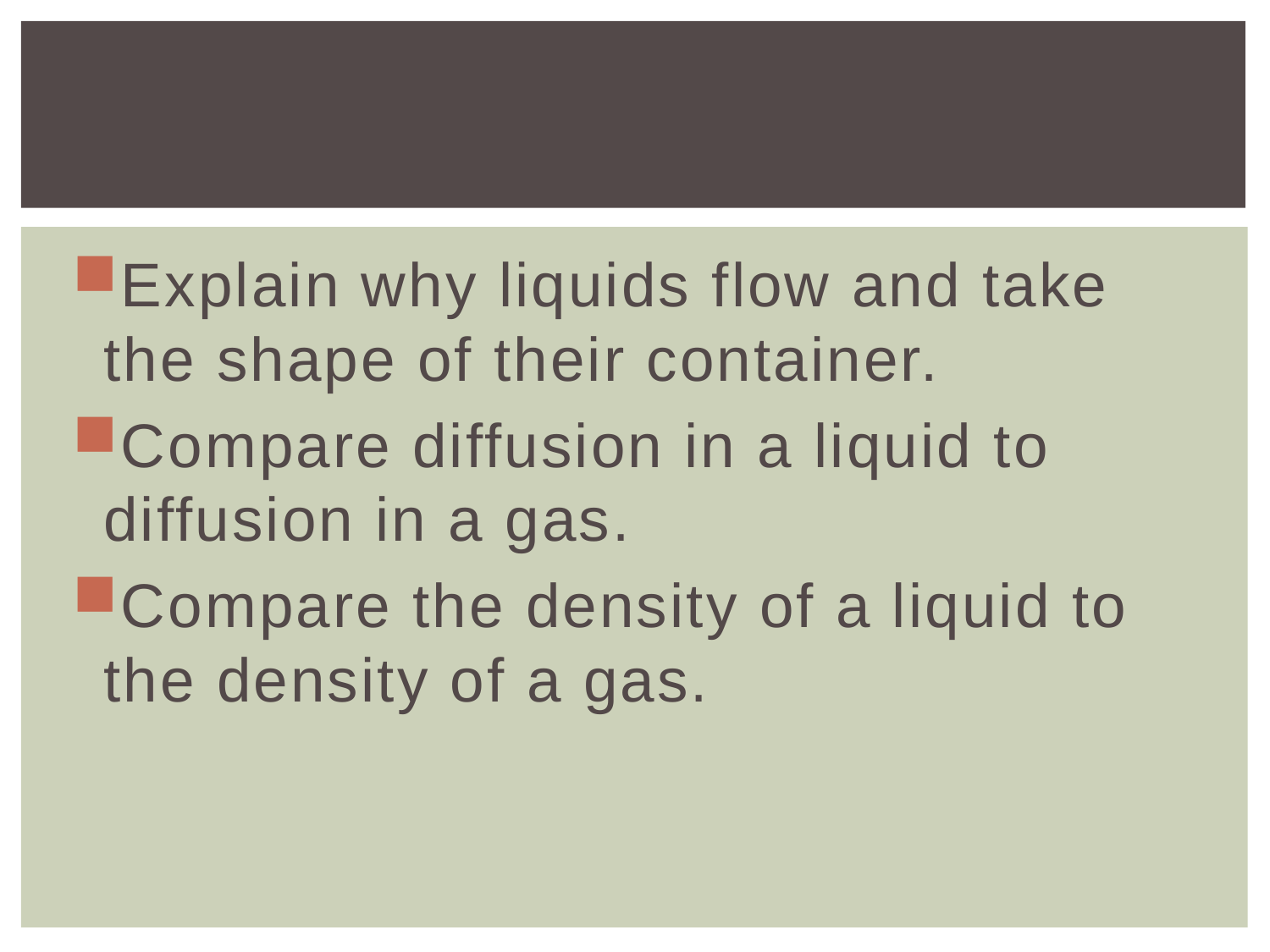

#
Explain why liquids flow and take the shape of their container.
Compare diffusion in a liquid to diffusion in a gas.
Compare the density of a liquid to the density of a gas.